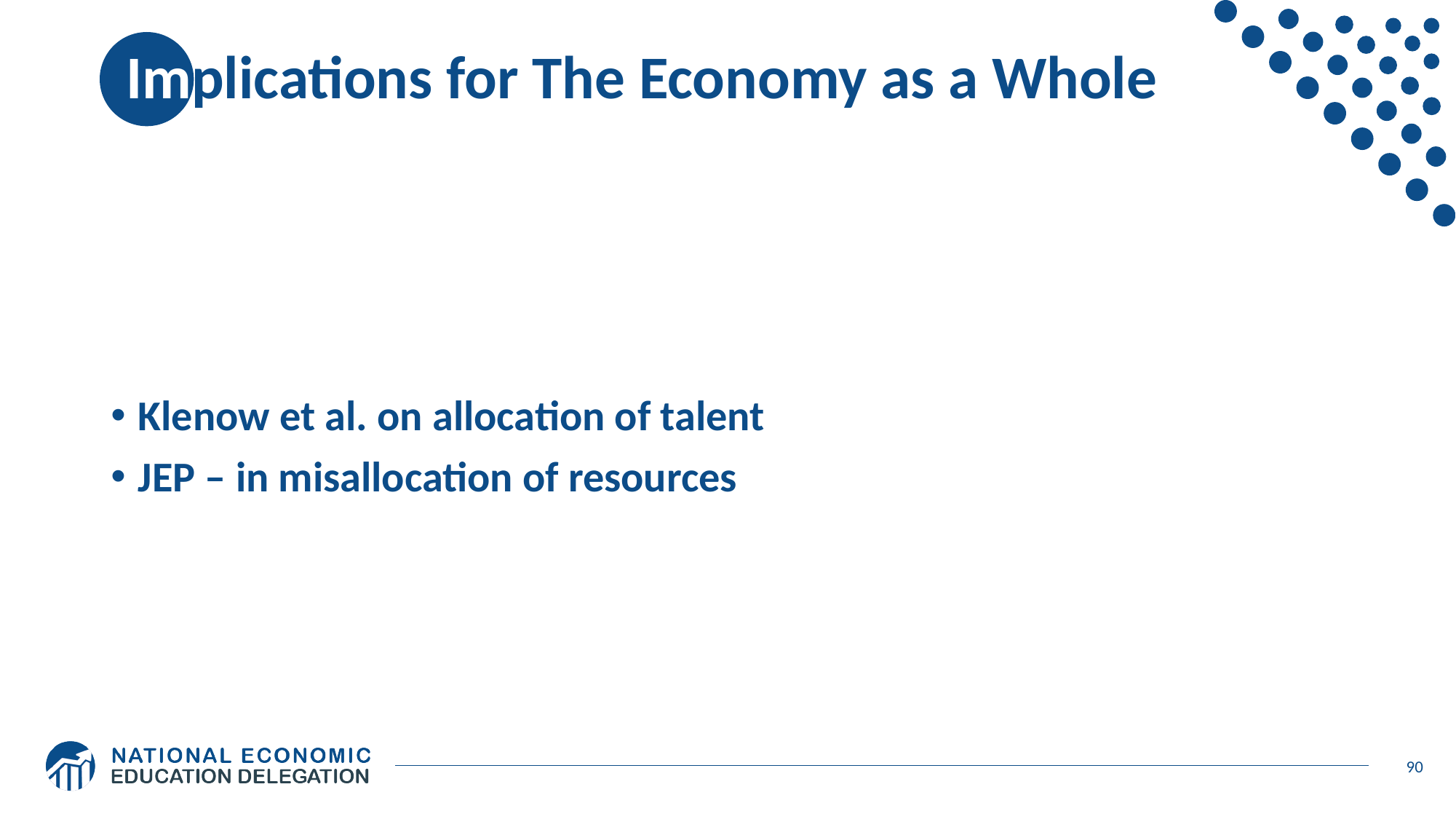

# Implications for The Economy as a Whole
Klenow et al. on allocation of talent
JEP – in misallocation of resources
90